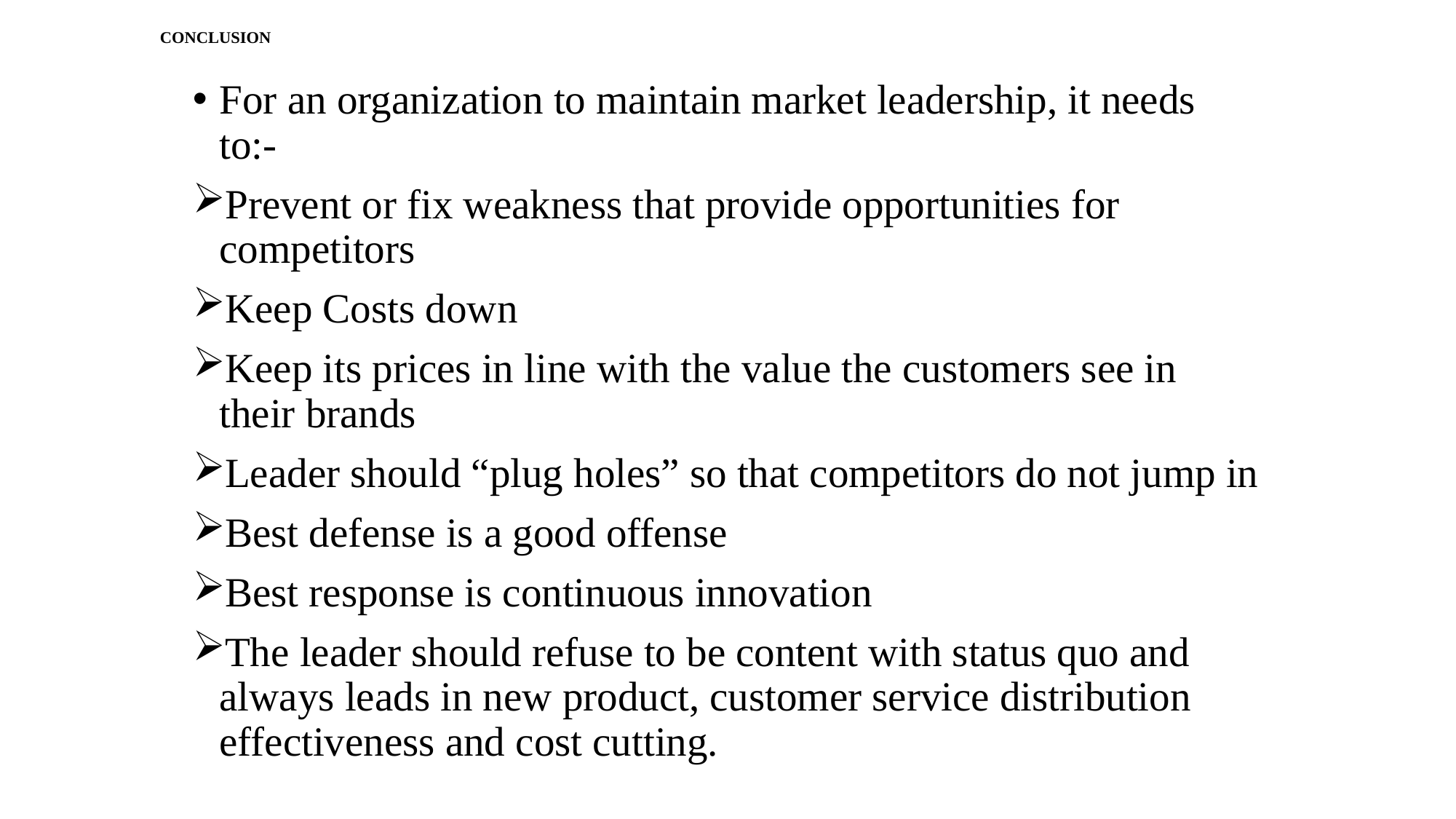

# CONCLUSION
For an organization to maintain market leadership, it needs to:-
Prevent or fix weakness that provide opportunities for competitors
Keep Costs down
Keep its prices in line with the value the customers see in their brands
Leader should “plug holes” so that competitors do not jump in
Best defense is a good offense
Best response is continuous innovation
The leader should refuse to be content with status quo and always leads in new product, customer service distribution effectiveness and cost cutting.